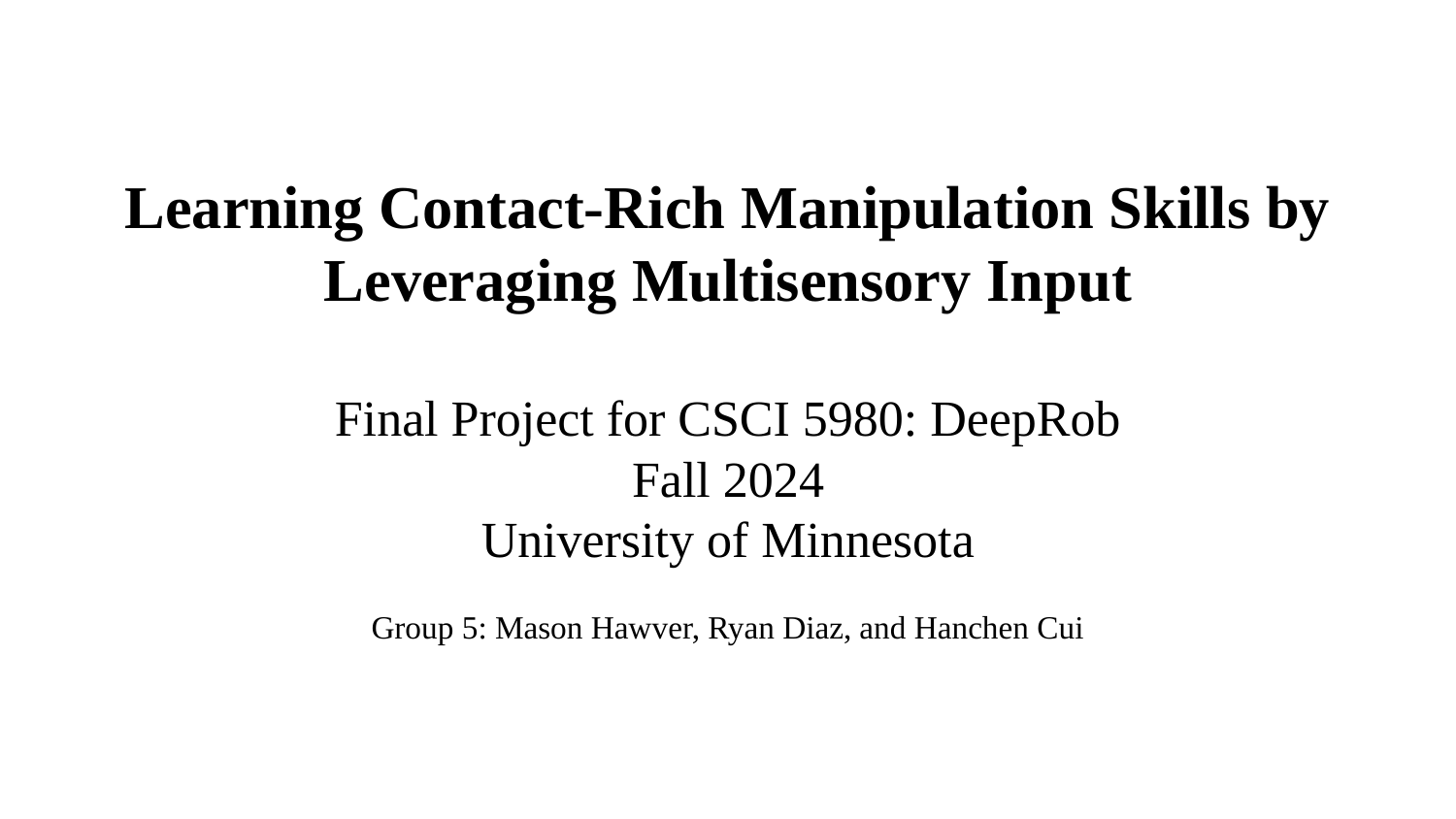

Learning Contact-Rich Manipulation Skills by Leveraging Multisensory Input

Final Project for CSCI 5980: DeepRob
Fall 2024
University of Minnesota
Group 5: Mason Hawver, Ryan Diaz, and Hanchen Cui